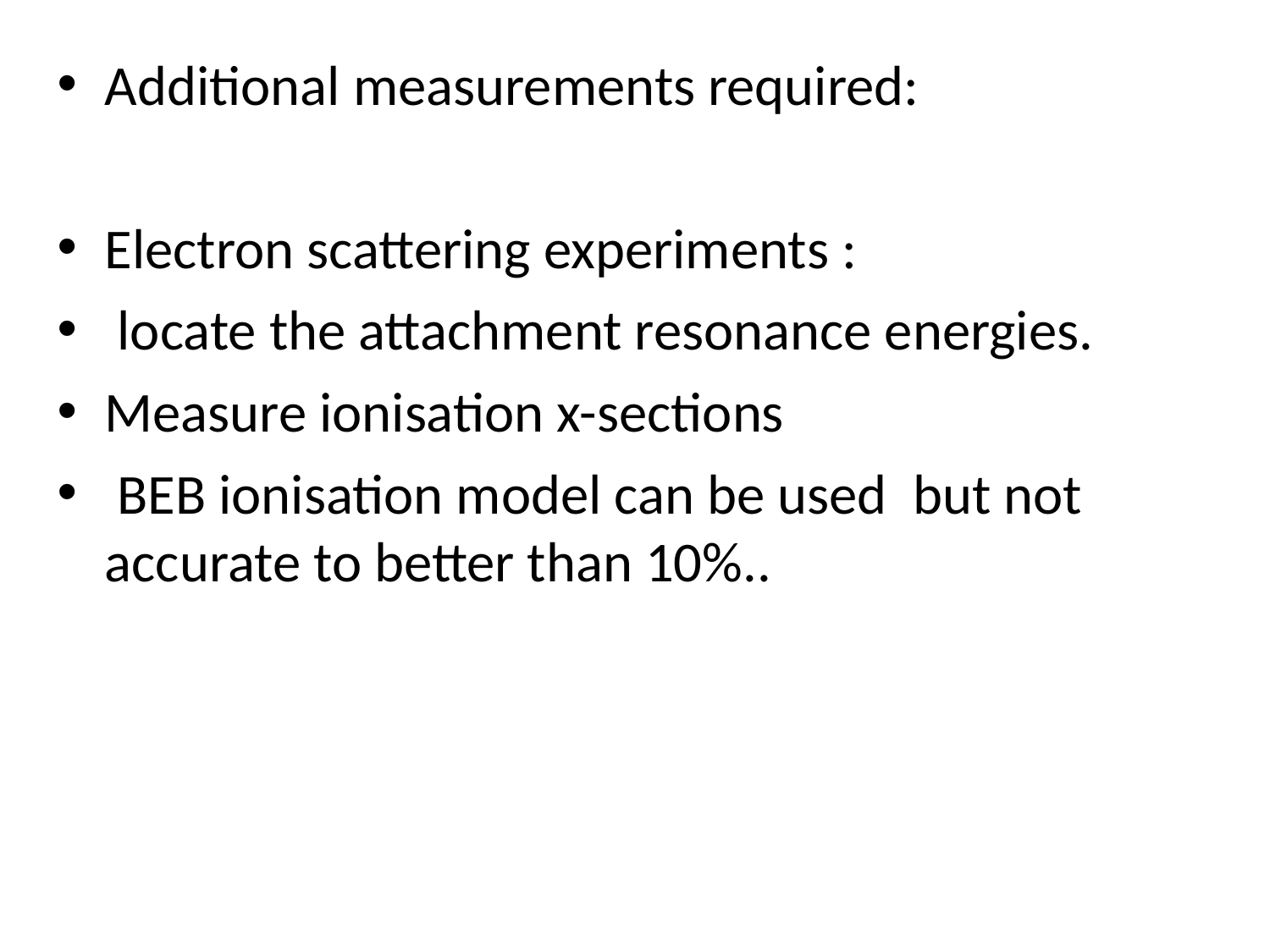

Additional measurements required:

Electron scattering experiments :
 locate the attachment resonance energies.
Measure ionisation x-sections
 BEB ionisation model can be used  but not accurate to better than 10%..